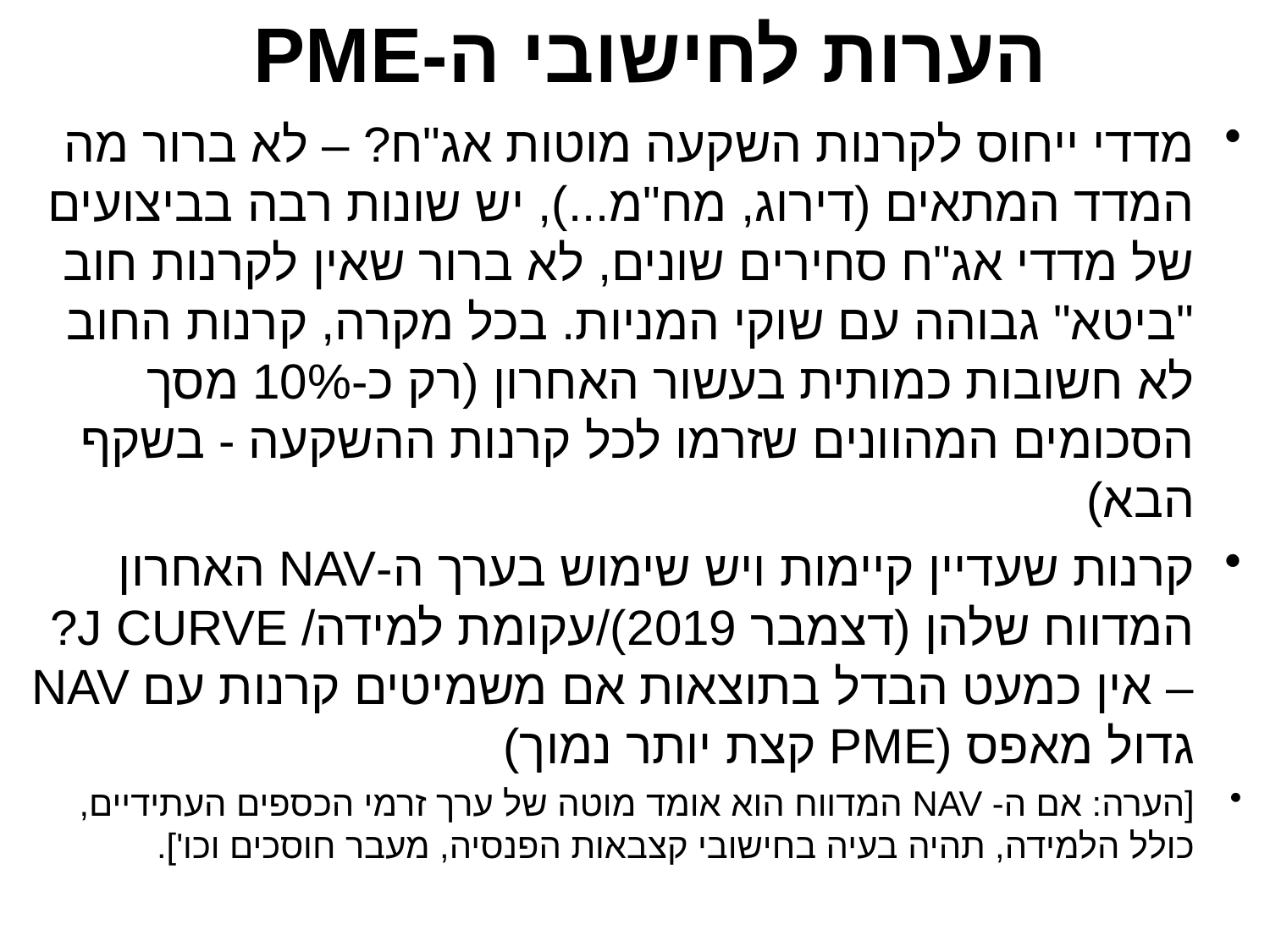

# הערות לחישובי ה-PME
מדדי ייחוס לקרנות השקעה מוטות אג"ח? – לא ברור מה המדד המתאים (דירוג, מח"מ...), יש שונות רבה בביצועים של מדדי אג"ח סחירים שונים, לא ברור שאין לקרנות חוב "ביטא" גבוהה עם שוקי המניות. בכל מקרה, קרנות החוב לא חשובות כמותית בעשור האחרון (רק כ-10% מסך הסכומים המהוונים שזרמו לכל קרנות ההשקעה - בשקף הבא)
קרנות שעדיין קיימות ויש שימוש בערך ה-NAV האחרון המדווח שלהן (דצמבר 2019)/עקומת למידה/ J CURVE? – אין כמעט הבדל בתוצאות אם משמיטים קרנות עם NAV גדול מאפס (PME קצת יותר נמוך)
[הערה: אם ה- NAV המדווח הוא אומד מוטה של ערך זרמי הכספים העתידיים, כולל הלמידה, תהיה בעיה בחישובי קצבאות הפנסיה, מעבר חוסכים וכו'].